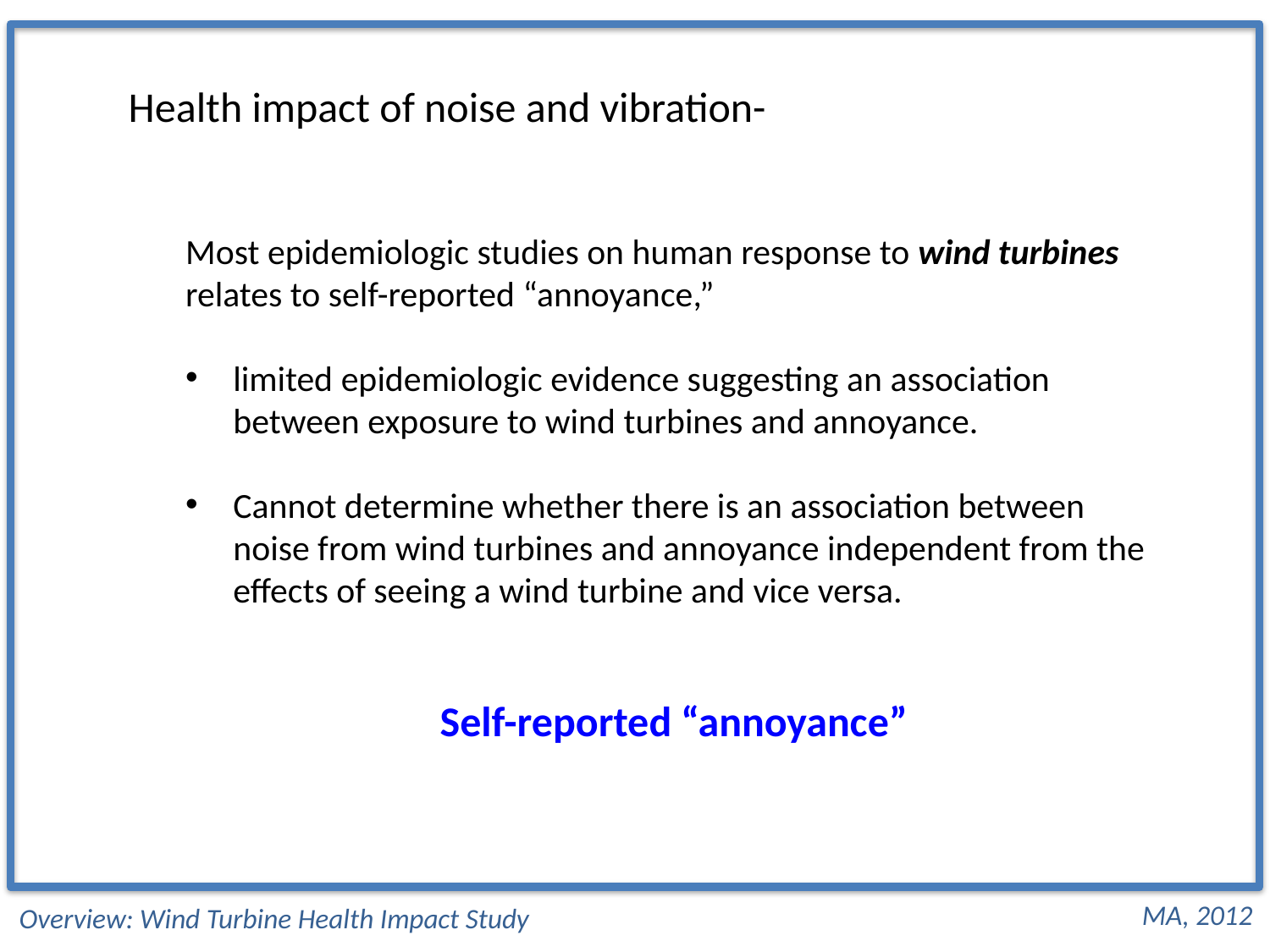

Health impact of noise and vibration-

Most epidemiologic studies on human response to wind turbines relates to self-reported “annoyance,”

limited epidemiologic evidence suggesting an association between exposure to wind turbines and annoyance.

Cannot determine whether there is an association between noise from wind turbines and annoyance independent from the effects of seeing a wind turbine and vice versa.

Self-reported “annoyance”
MA, 2012
Overview: Wind Turbine Health Impact Study